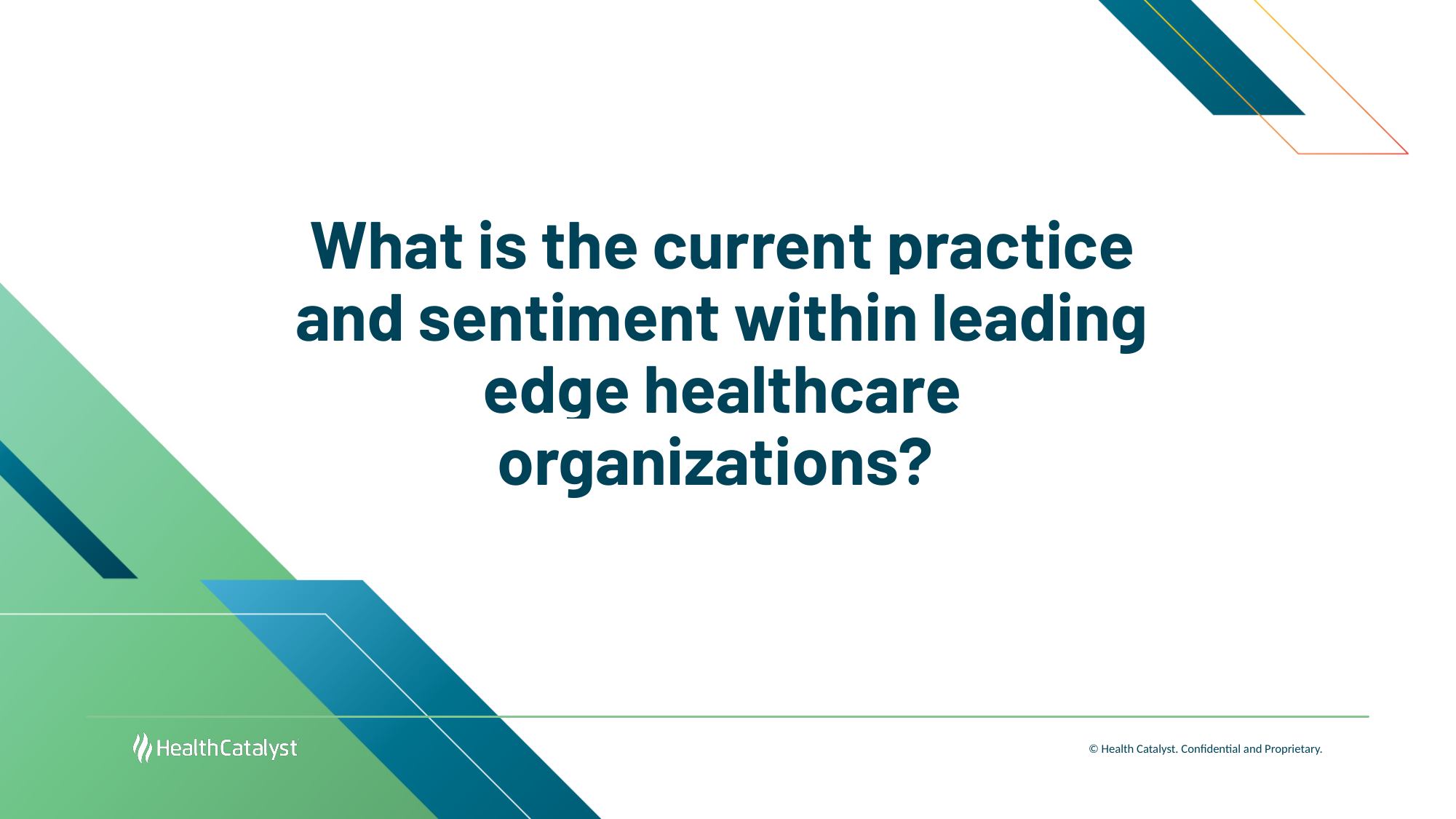

# What is the current practice and sentiment within leading edge healthcare organizations?